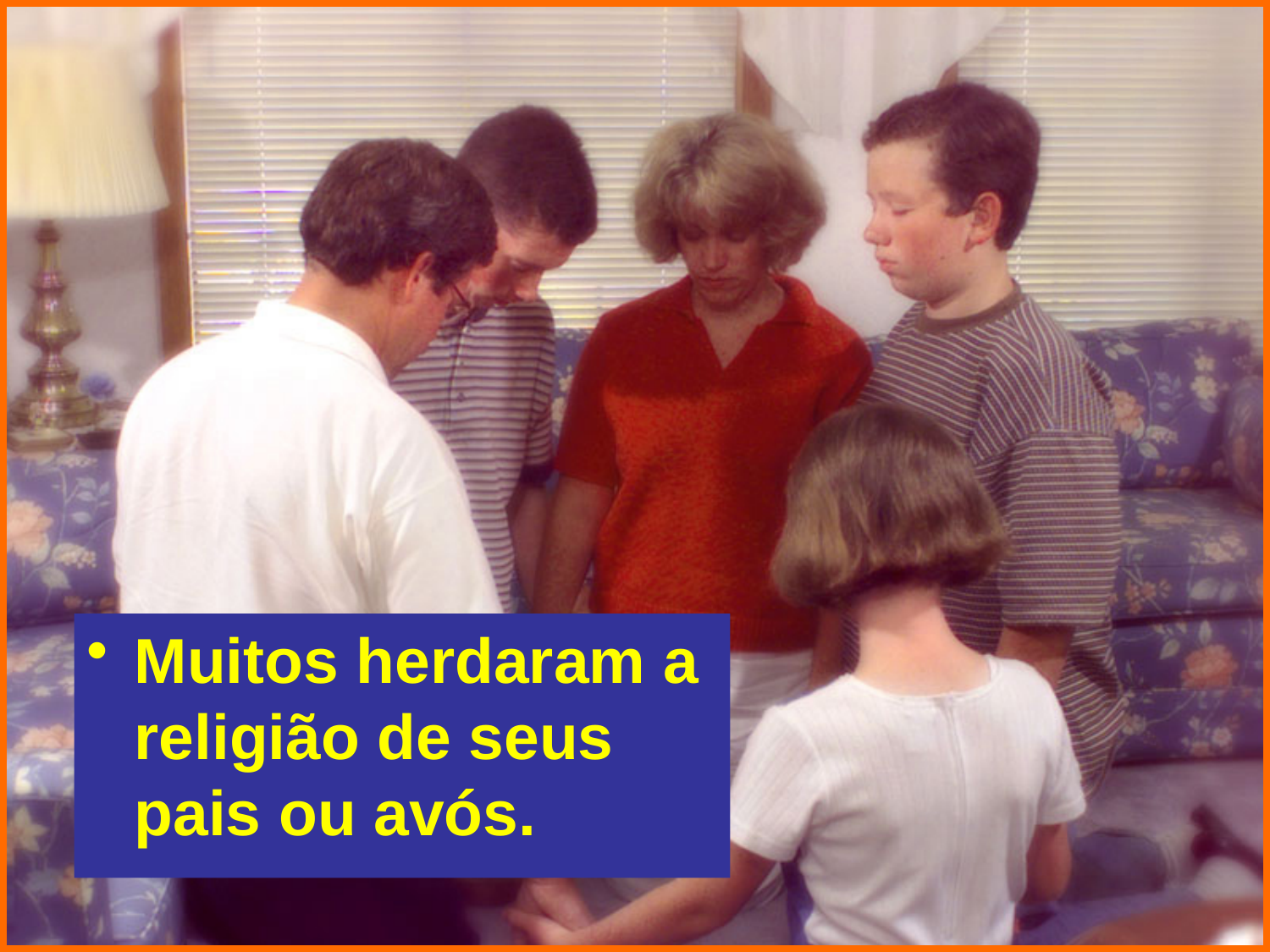

Muitos herdaram a religião de seus pais ou avós.